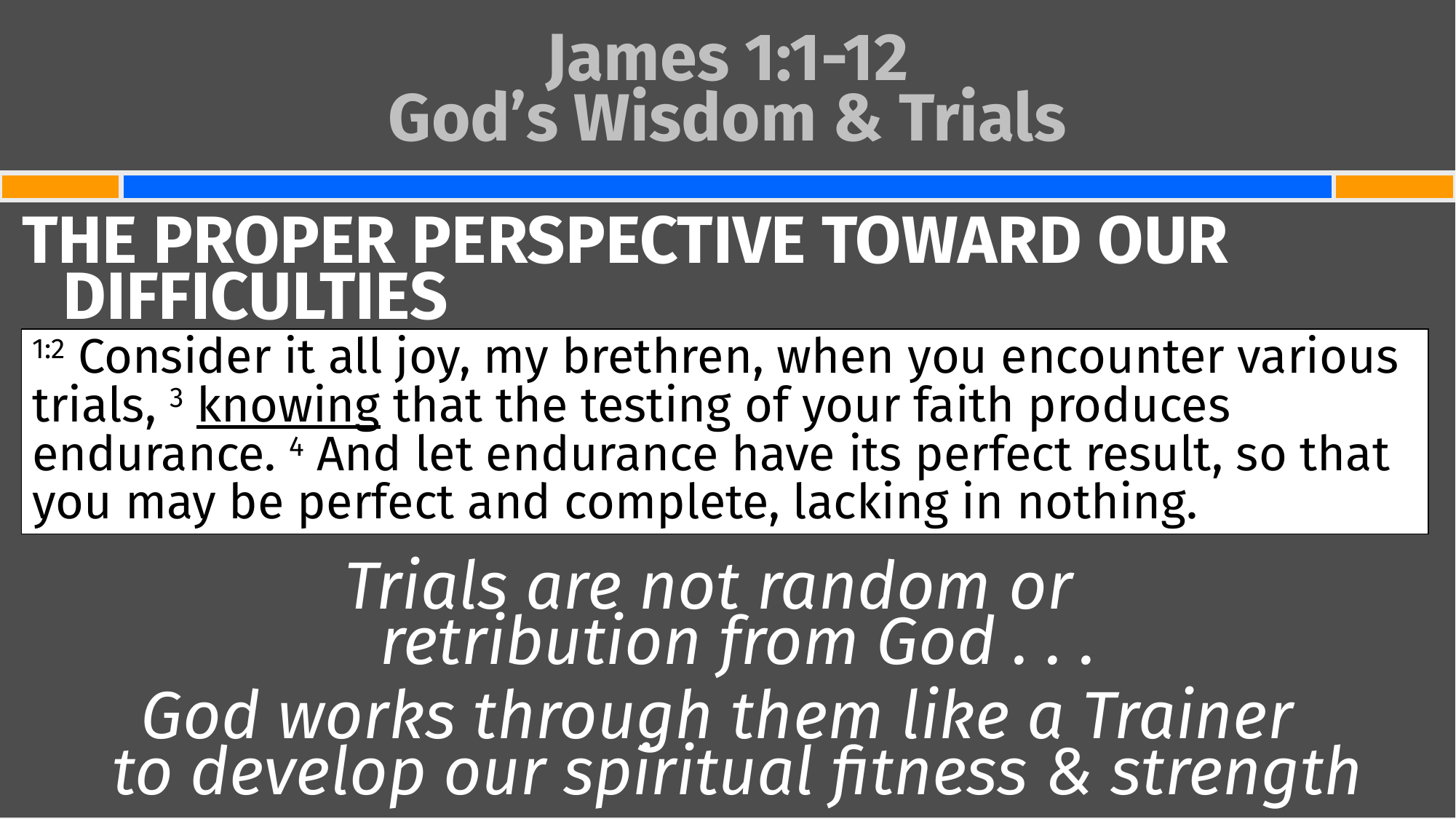

# James 1:1-12 God’s Wisdom & Trials

THE PROPER PERSPECTIVE TOWARD OUR DIFFICULTIES

Trials are not random or
retribution from God . . .
God works through them like a Trainer
to develop our spiritual fitness & strength
1:2 Consider it all joy, my brethren, when you encounter various trials, 3 knowing that the testing of your faith produces endurance. 4 And let endurance have its perfect result, so that you may be perfect and complete, lacking in nothing.